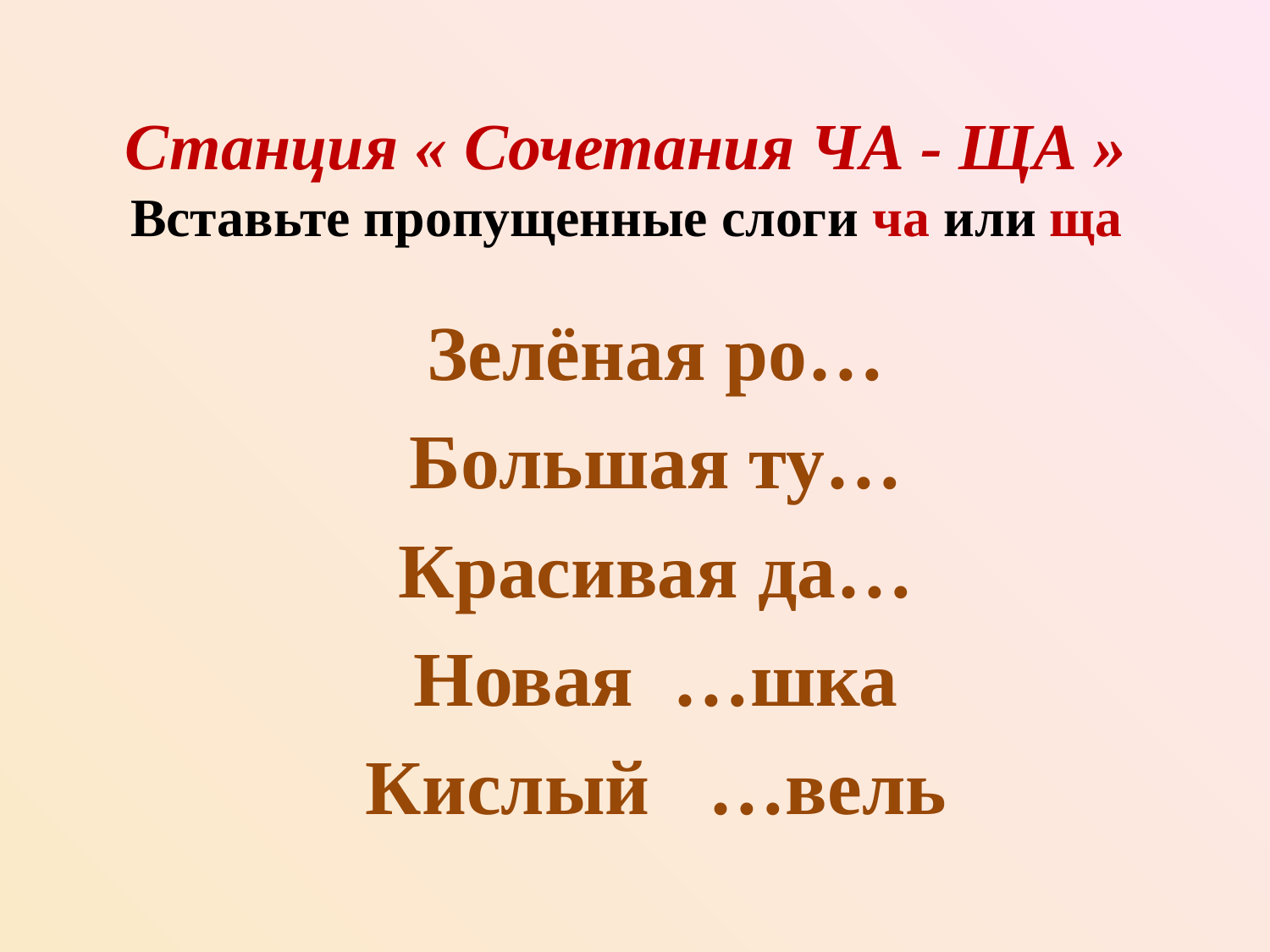

# Станция « Сочетания ЧА - ЩА » Вставьте пропущенные слоги ча или ща
Зелёная ро…
Большая ту…
Красивая да…
Новая  …шка
Кислый   …вель
ща
ча
ча
ча
ща